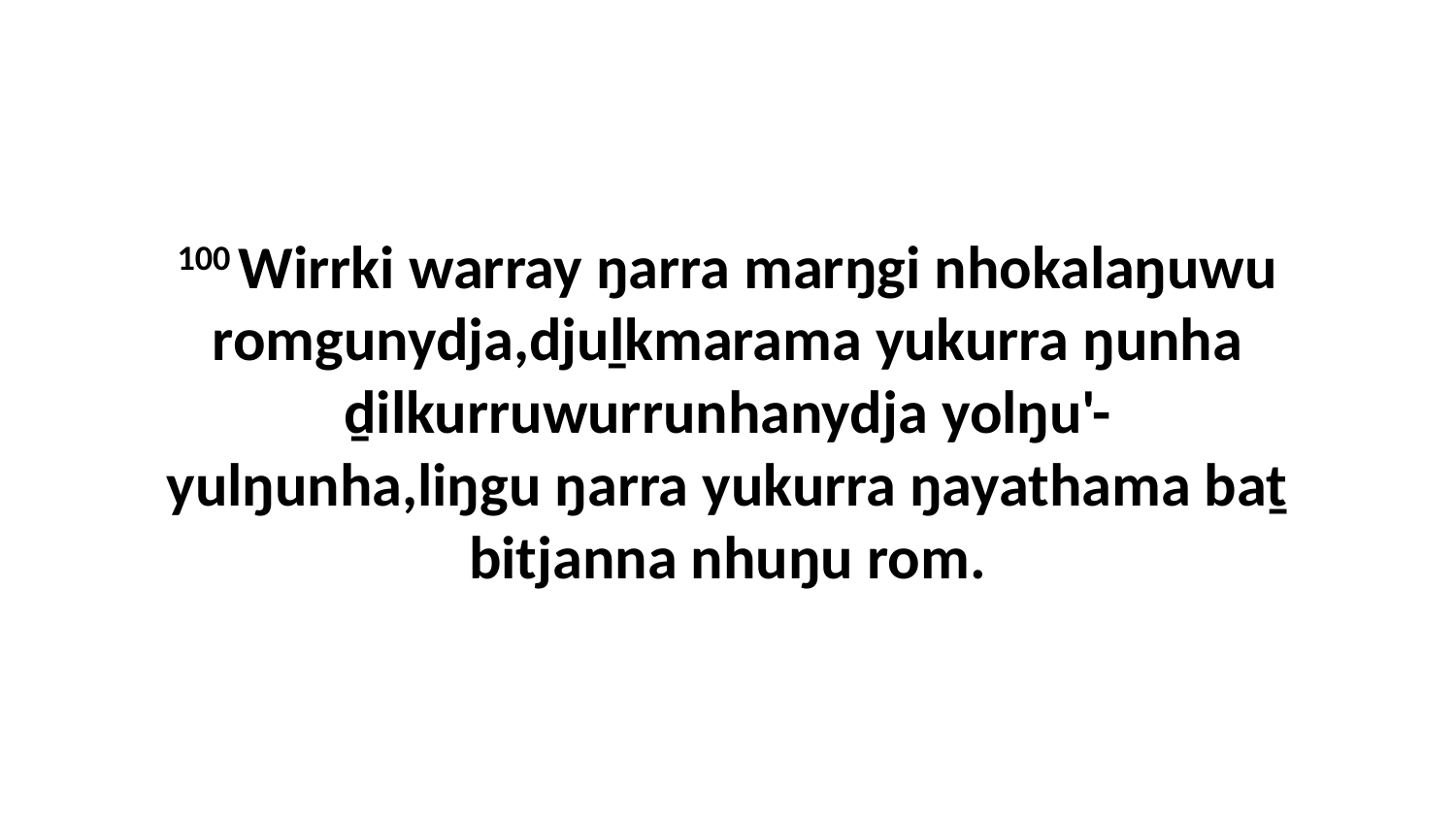

100 Wirrki warray ŋarra marŋgi nhokalaŋuwu romgunydja,djuḻkmarama yukurra ŋunha ḏilkurruwurrunhanydja yolŋu'-yulŋunha,liŋgu ŋarra yukurra ŋayathama baṯ bitjanna nhuŋu rom.